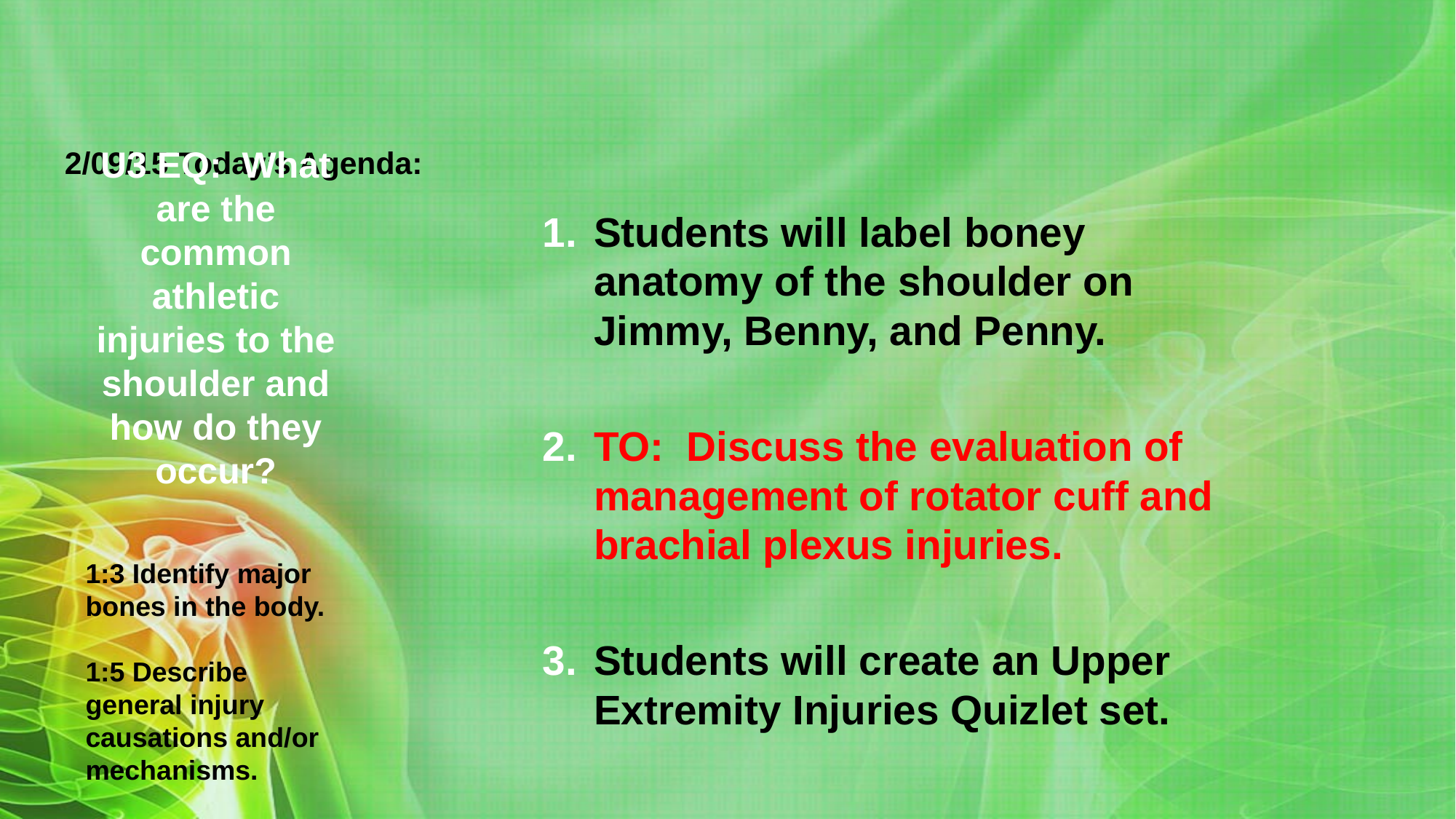

# 2/09/15 Today’s Agenda:
U3 EQ:  What are the common athletic injuries to the shoulder and how do they occur?

1:3 Identify major bones in the body.

1:5 Describe general injury causations and/or mechanisms.

Students will label boney anatomy of the shoulder on Jimmy, Benny, and Penny.

TO:  Discuss the evaluation of management of rotator cuff and brachial plexus injuries.

Students will create an Upper Extremity Injuries Quizlet set.